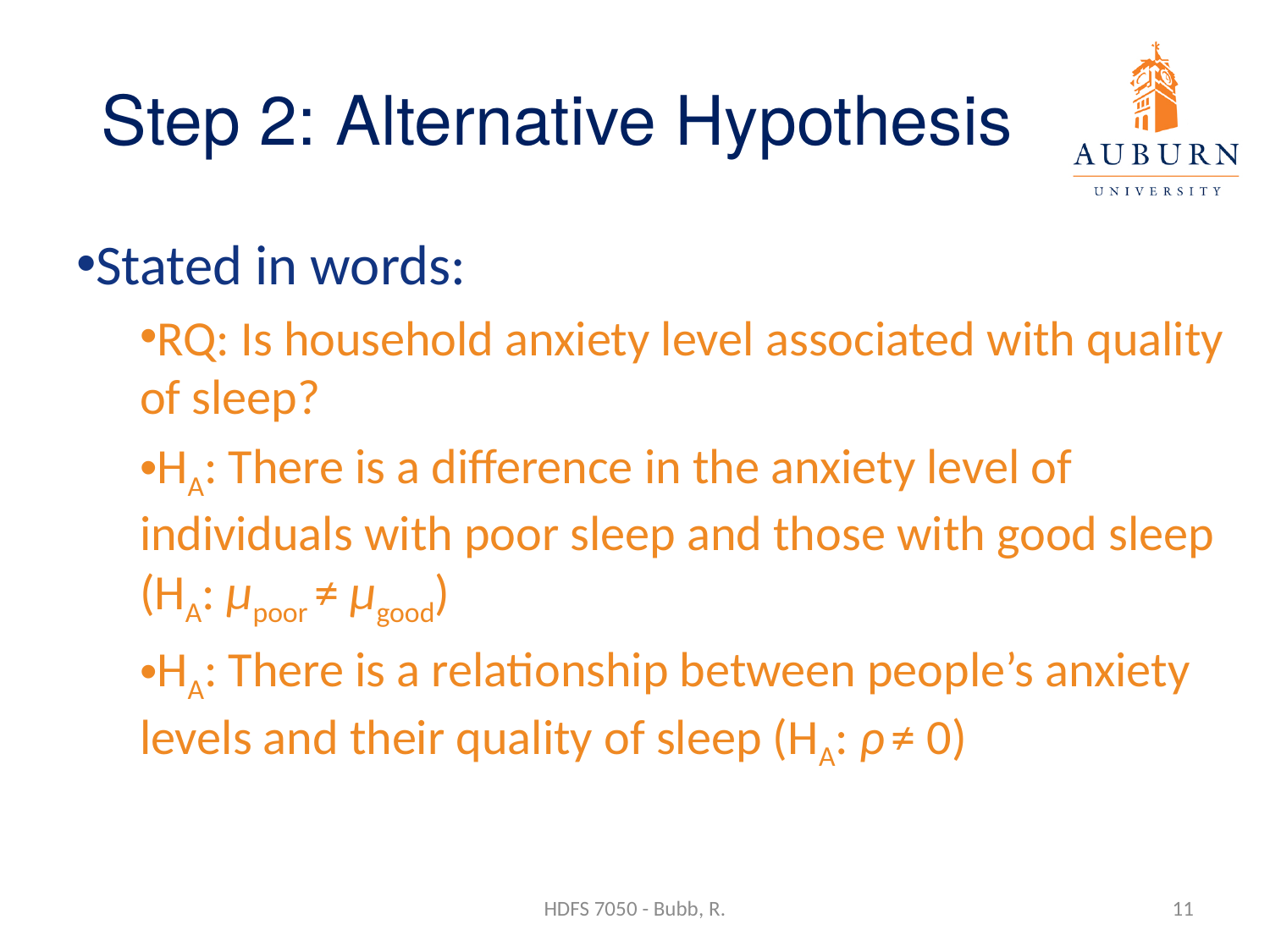

# Step 2: Alternative Hypothesis
Stated in words:
RQ: Is household anxiety level associated with quality of sleep?
HA: There is a difference in the anxiety level of individuals with poor sleep and those with good sleep (HA: μpoor ≠ μgood)
HA: There is a relationship between people’s anxiety levels and their quality of sleep (HA: ρ ≠ 0)

HDFS 7050 - Bubb, R.
11